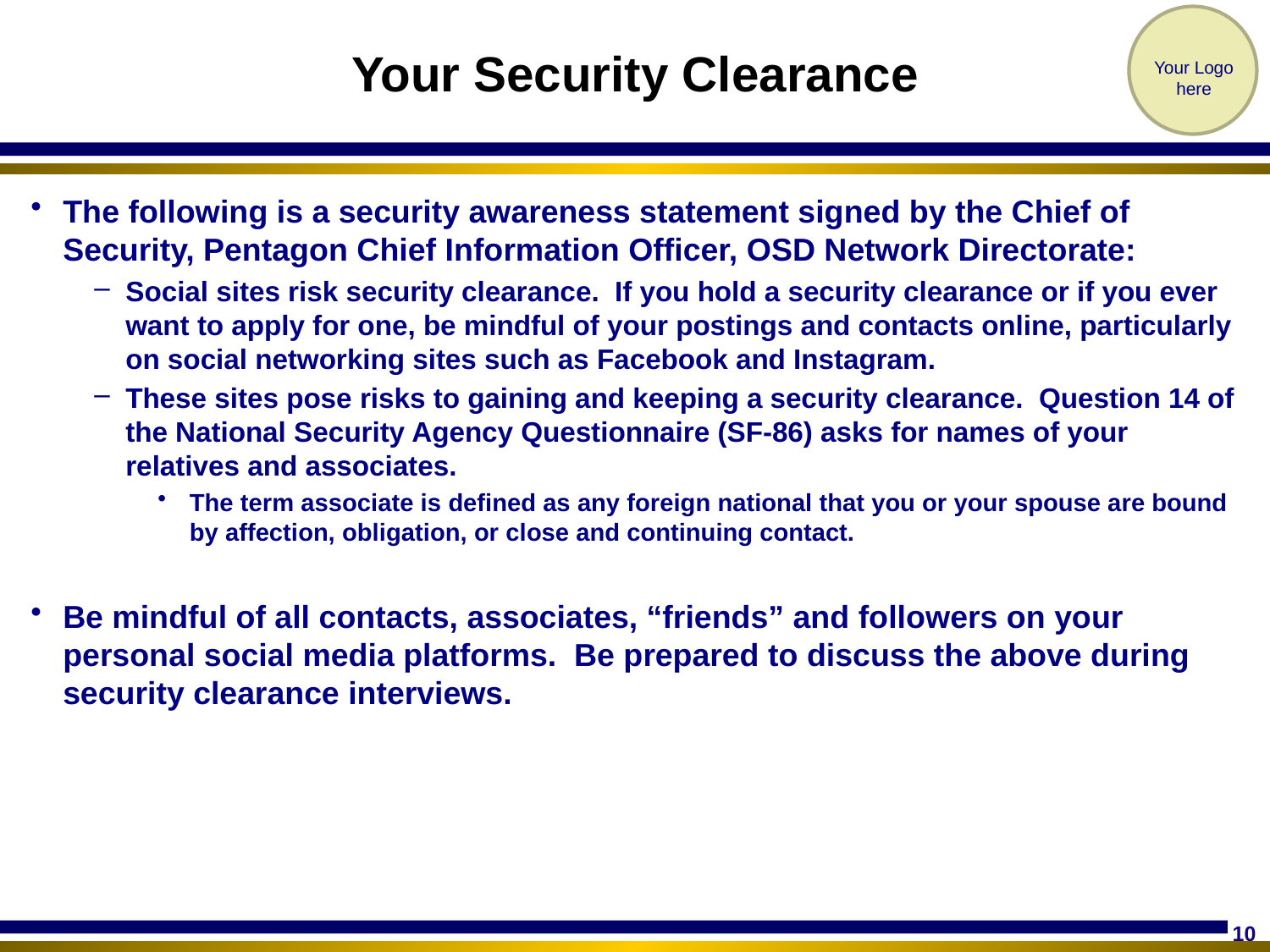

# Your Security Clearance
The following is a security awareness statement signed by the Chief of Security, Pentagon Chief Information Officer, OSD Network Directorate:
Social sites risk security clearance.  If you hold a security clearance or if you ever want to apply for one, be mindful of your postings and contacts online, particularly on social networking sites such as Facebook and Instagram.
These sites pose risks to gaining and keeping a security clearance.  Question 14 of the National Security Agency Questionnaire (SF-86) asks for names of your relatives and associates.
The term associate is defined as any foreign national that you or your spouse are bound by affection, obligation, or close and continuing contact.

Be mindful of all contacts, associates, “friends” and followers on your personal social media platforms.  Be prepared to discuss the above during security clearance interviews.